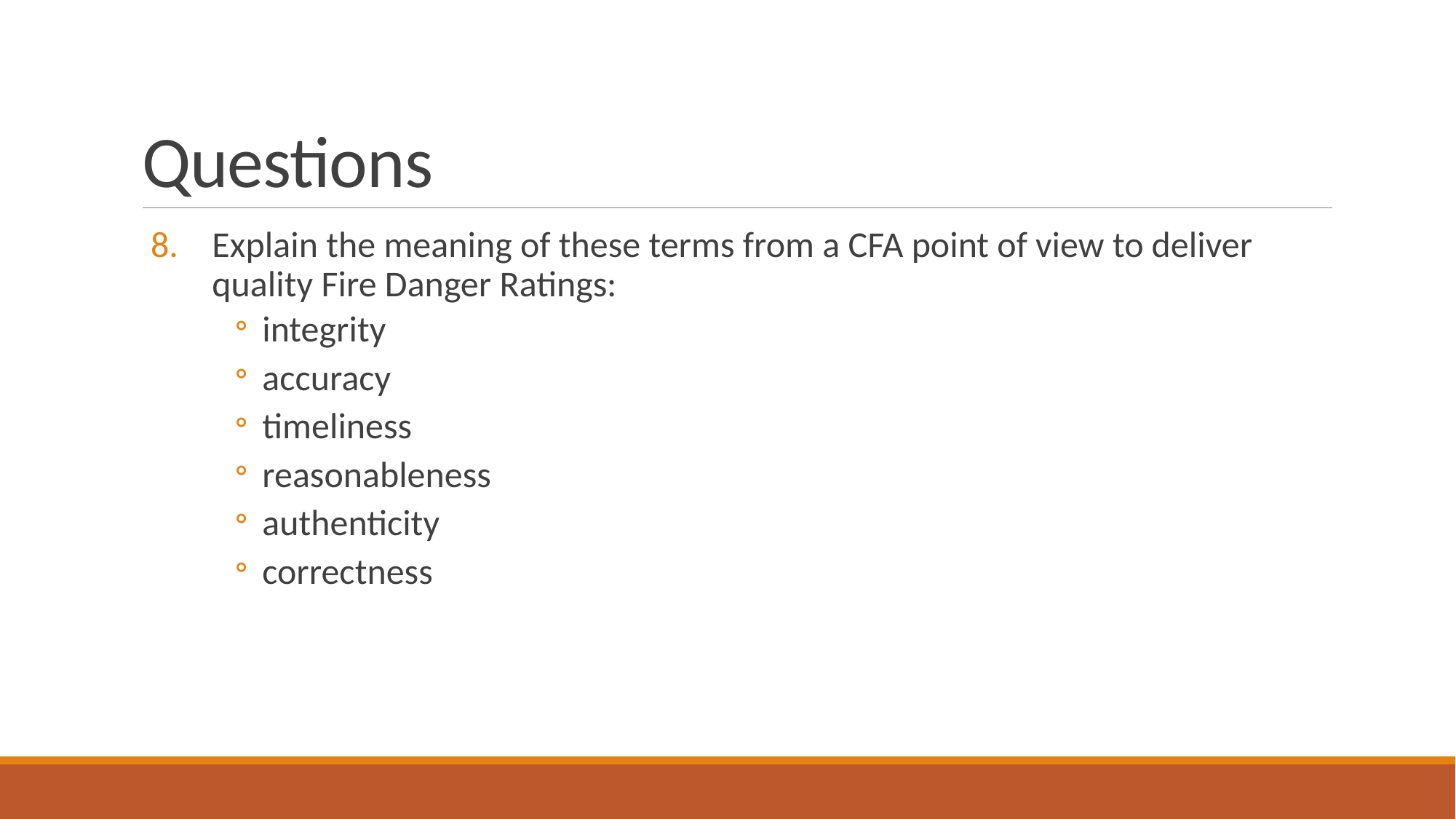

# Questions
Explain the meaning of these terms from a CFA point of view to deliver quality Fire Danger Ratings:
integrity
accuracy
timeliness
reasonableness
authenticity
correctness